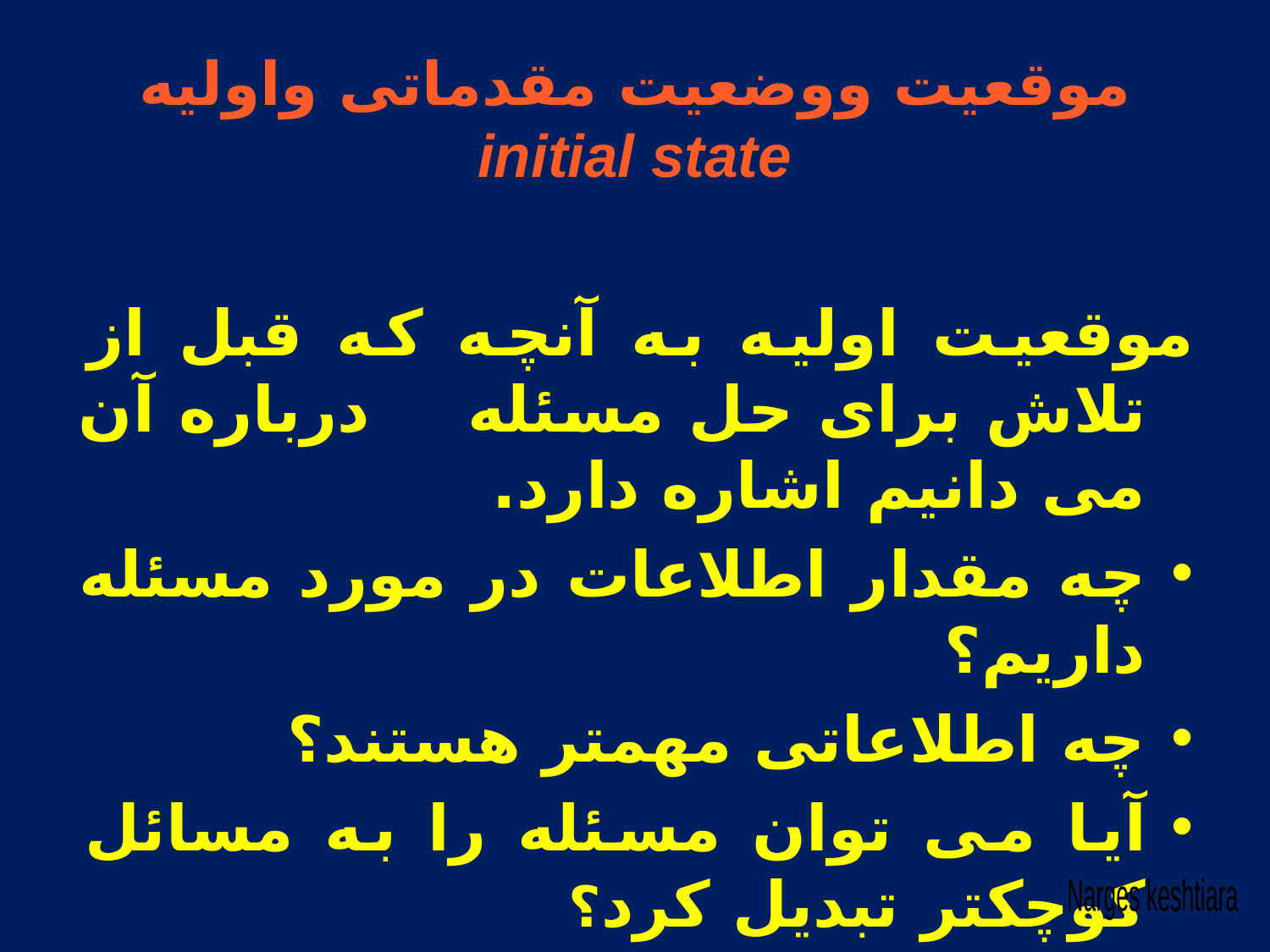

# موقعيت ووضعيت مقدماتی واوليه initial state
موقعيت اوليه به آنچه که قبل از تلاش برای حل مسئله    درباره آن می دانيم اشاره دارد.
چه مقدار اطلاعات در مورد مسئله داريم؟
چه اطلاعاتی مهمتر هستند؟
آيا می توان مسئله را به مسائل کوچکتر تبديل کرد؟
Narges keshtiara